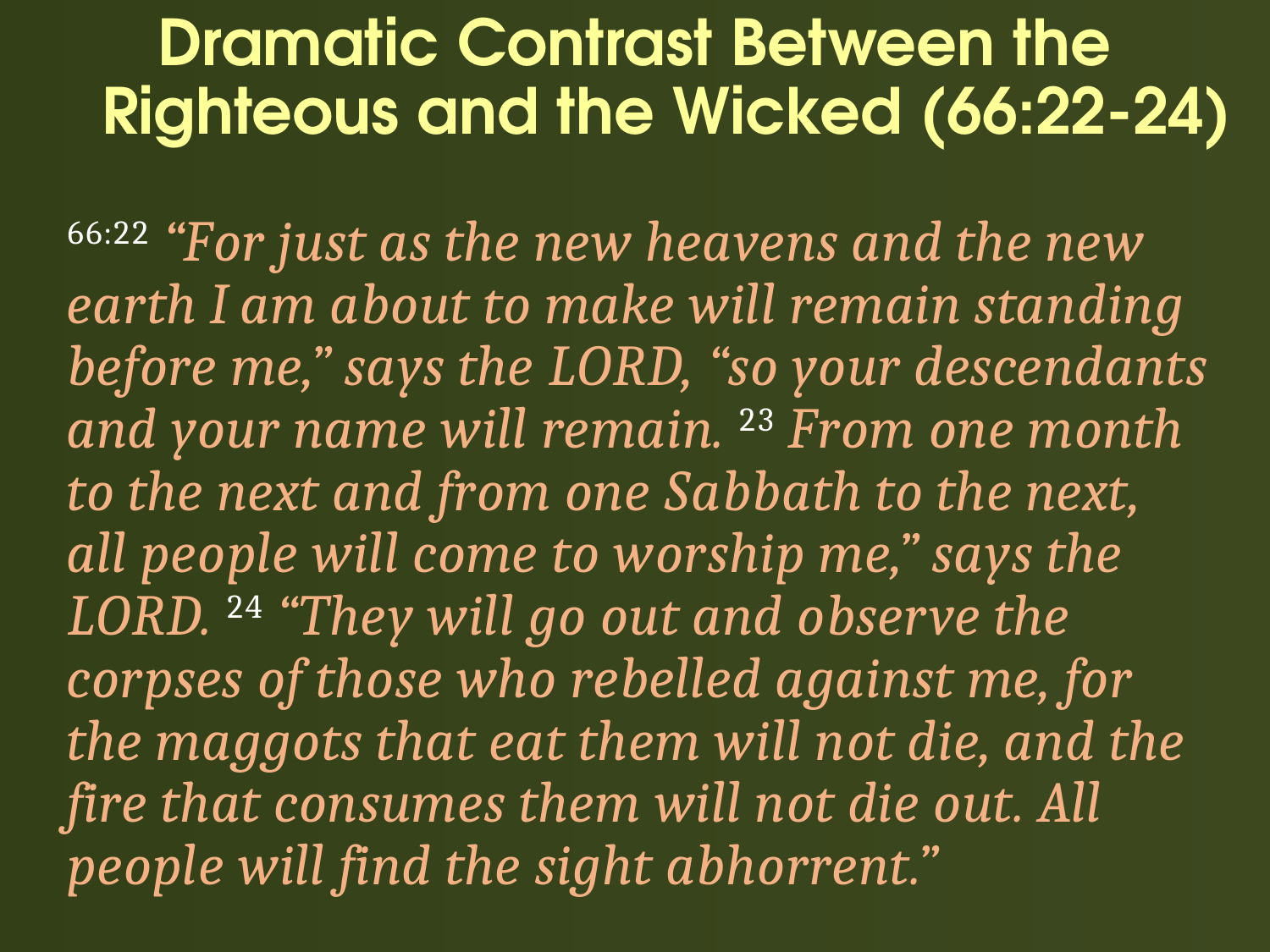

# Dramatic Contrast Between the Righteous and the Wicked (66:22-24)
66:22 “For just as the new heavens and the new earth I am about to make will remain standing before me,” says the LORD, “so your descendants and your name will remain. 23 From one month to the next and from one Sabbath to the next, all people will come to worship me,” says the LORD. 24 “They will go out and observe the corpses of those who rebelled against me, for the maggots that eat them will not die, and the fire that consumes them will not die out. All people will find the sight abhorrent.”